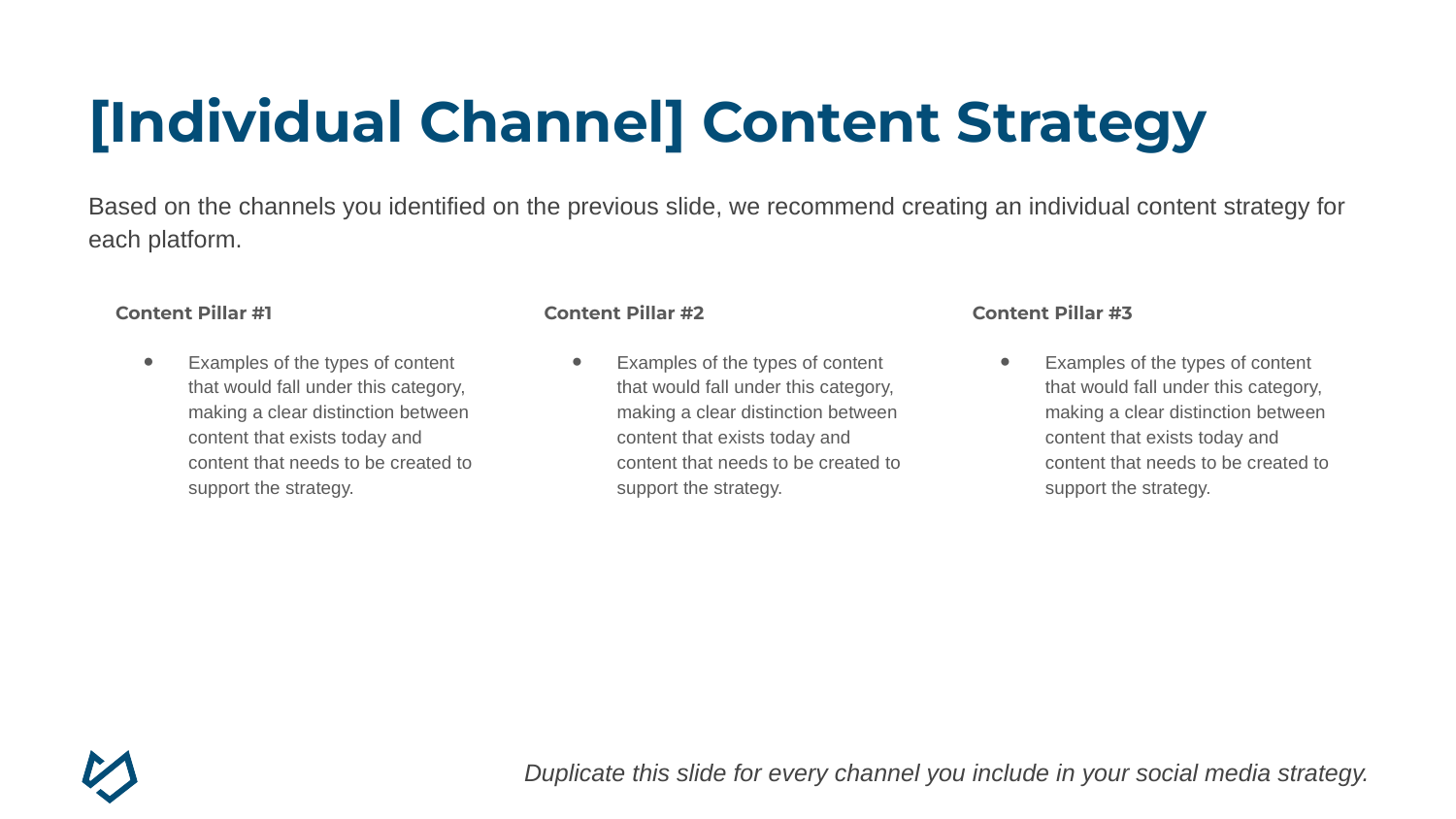

# [Individual Channel] Content Strategy
Based on the channels you identified on the previous slide, we recommend creating an individual content strategy for each platform.
Content Pillar #1
Examples of the types of content that would fall under this category, making a clear distinction between content that exists today and content that needs to be created to support the strategy.
Content Pillar #2
Examples of the types of content that would fall under this category, making a clear distinction between content that exists today and content that needs to be created to support the strategy.
Content Pillar #3
Examples of the types of content that would fall under this category, making a clear distinction between content that exists today and content that needs to be created to support the strategy.
Duplicate this slide for every channel you include in your social media strategy.